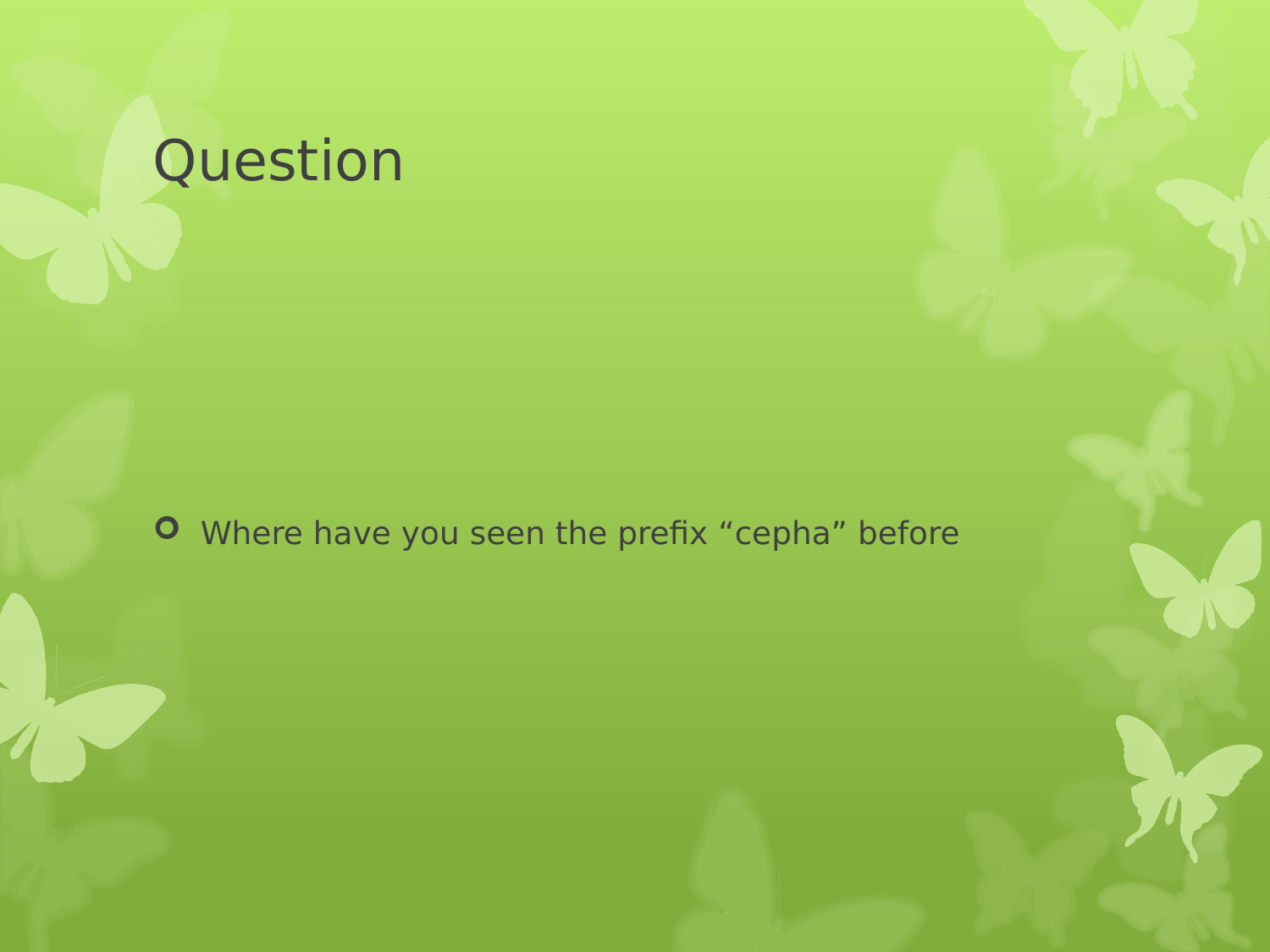

# Question
Where have you seen the prefix “cepha” before